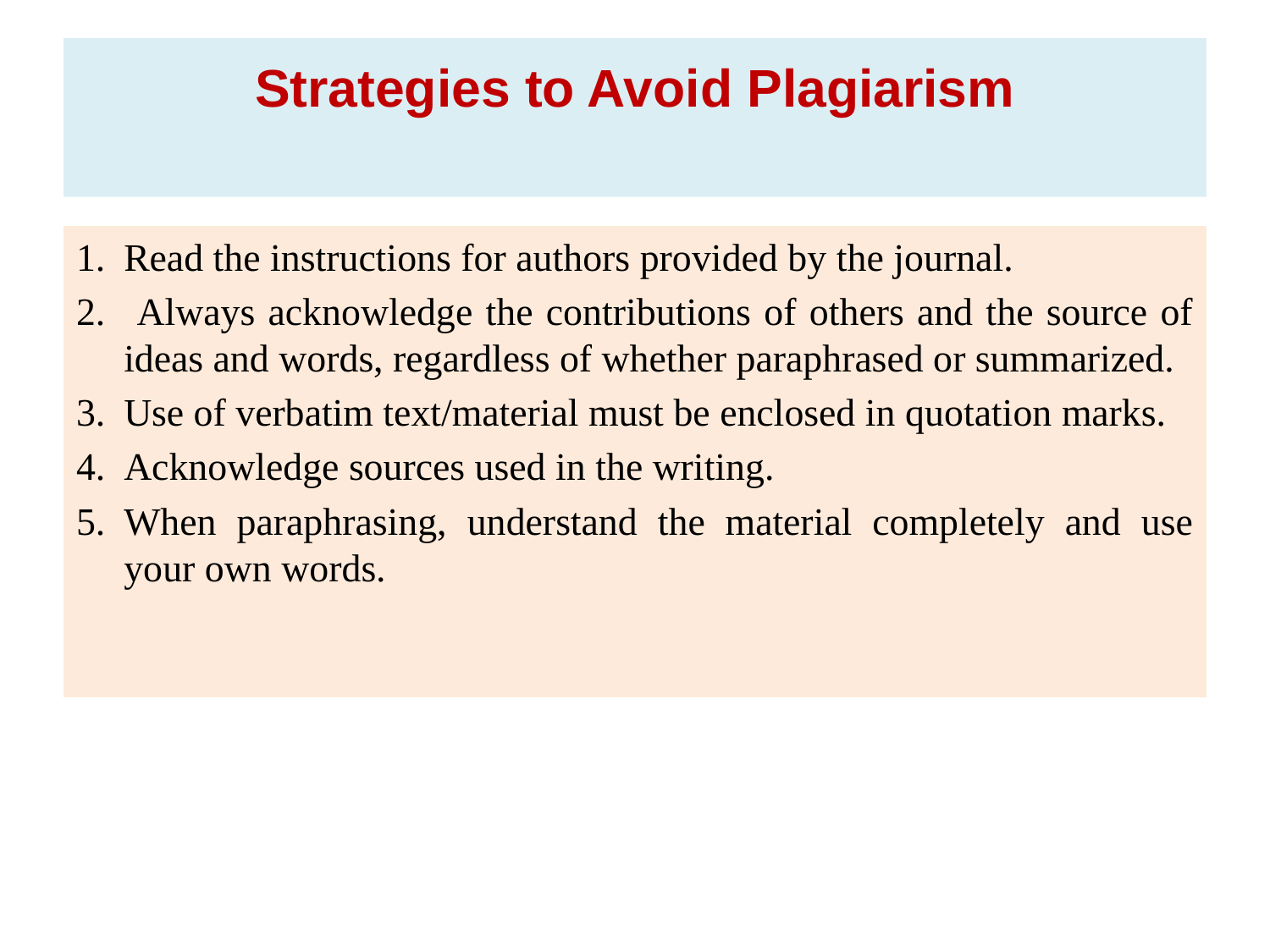

# Strategies to Avoid Plagiarism
Read the instructions for authors provided by the journal.
 Always acknowledge the contributions of others and the source of ideas and words, regardless of whether paraphrased or summarized.
Use of verbatim text/material must be enclosed in quotation marks.
Acknowledge sources used in the writing.
When paraphrasing, understand the material completely and use your own words.